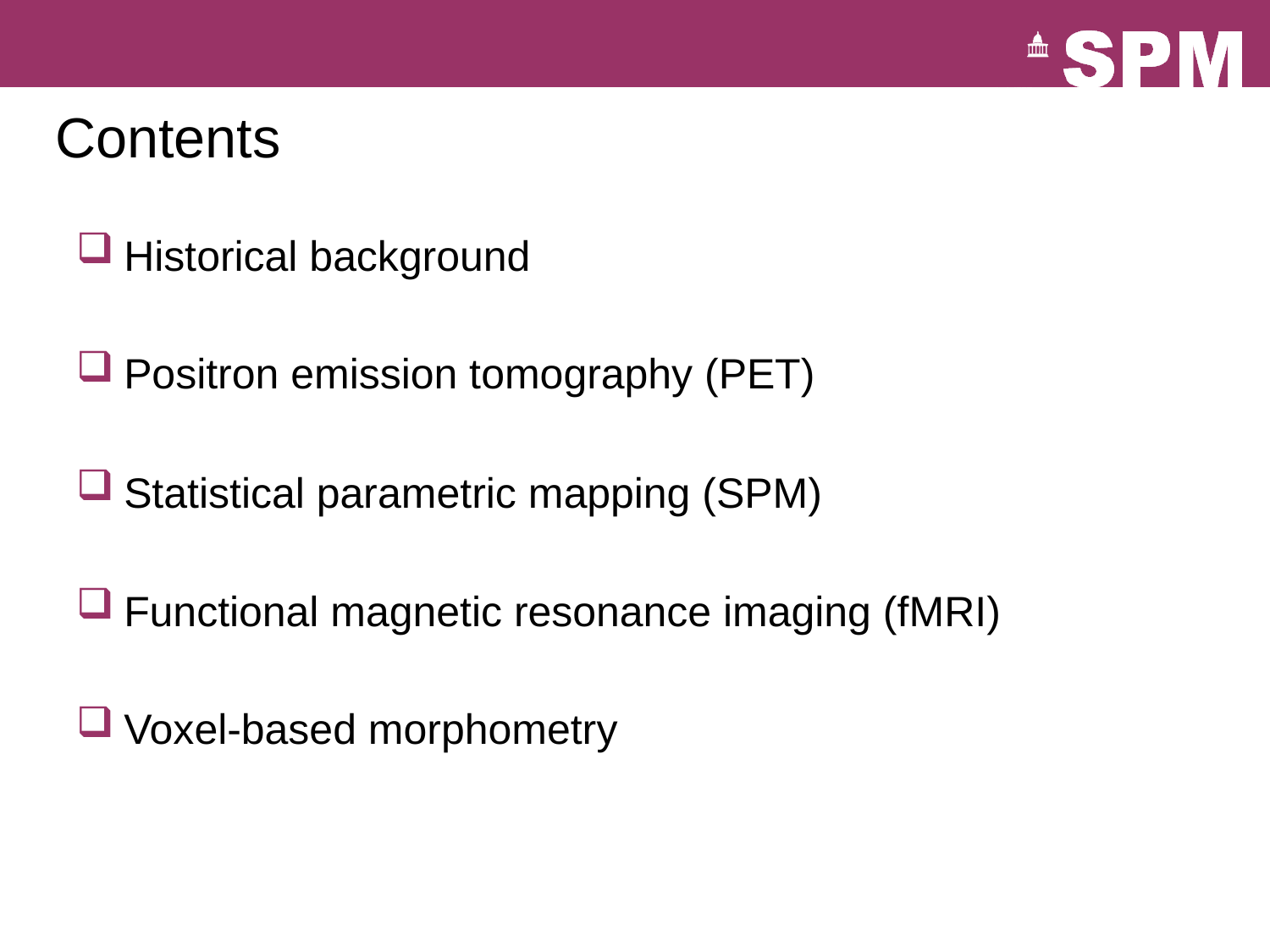

# Contents
Historical background

Positron emission tomography (PET)

Statistical parametric mapping (SPM)

Functional magnetic resonance imaging (fMRI)

Voxel-based morphometry